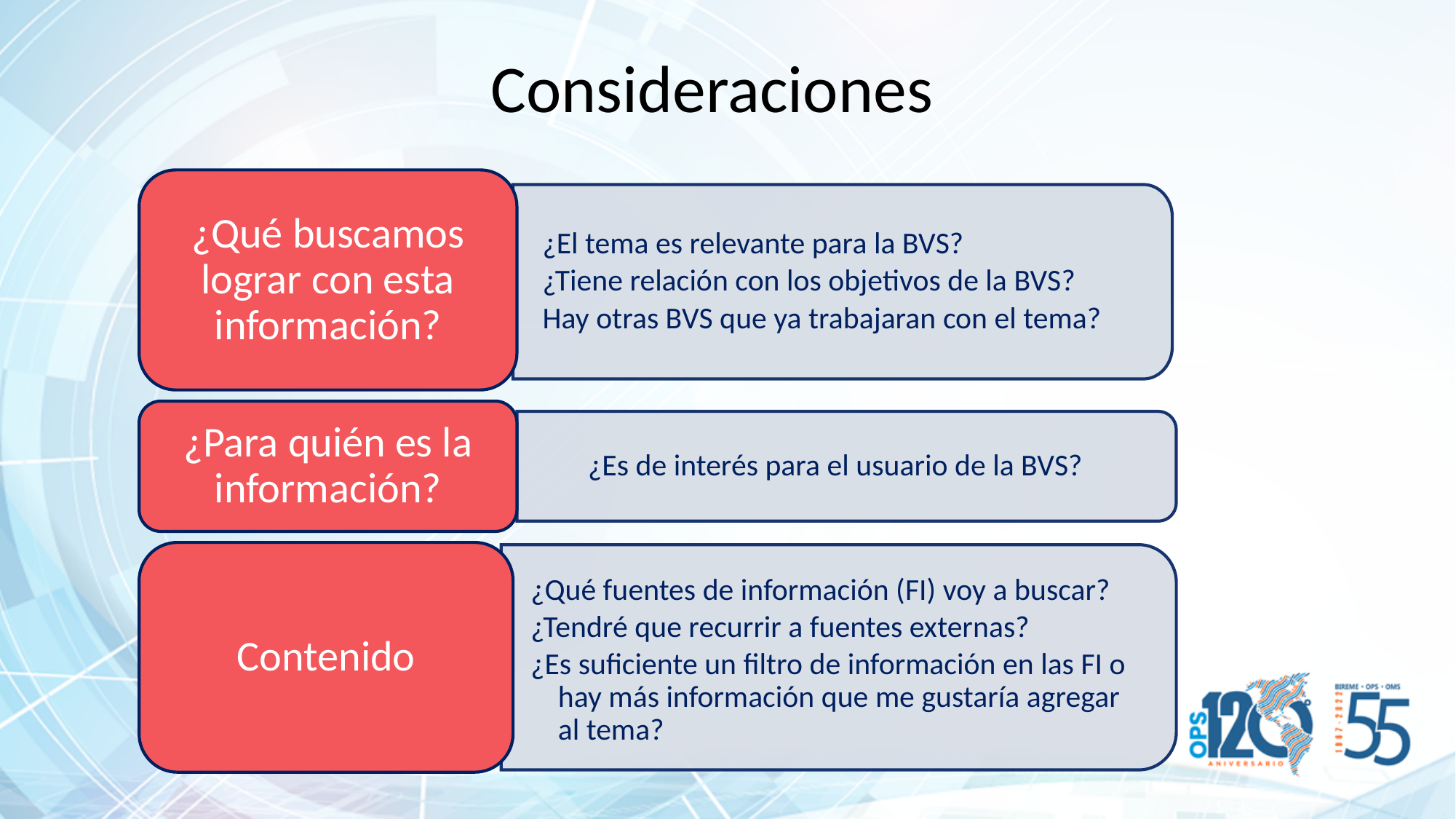

# Consideraciones
¿Qué buscamos lograr con esta información?

¿El tema es relevante para la BVS?
¿Tiene relación con los objetivos de la BVS?
Hay otras BVS que ya trabajaran con el tema?

¿Para quién es la información?
      ¿Es de interés para el usuario de la BVS?
Contenido

¿Qué fuentes de información (FI) voy a buscar?
¿Tendré que recurrir a fuentes externas?
¿Es suficiente un filtro de información en las FI o hay más información que me gustaría agregar al tema?